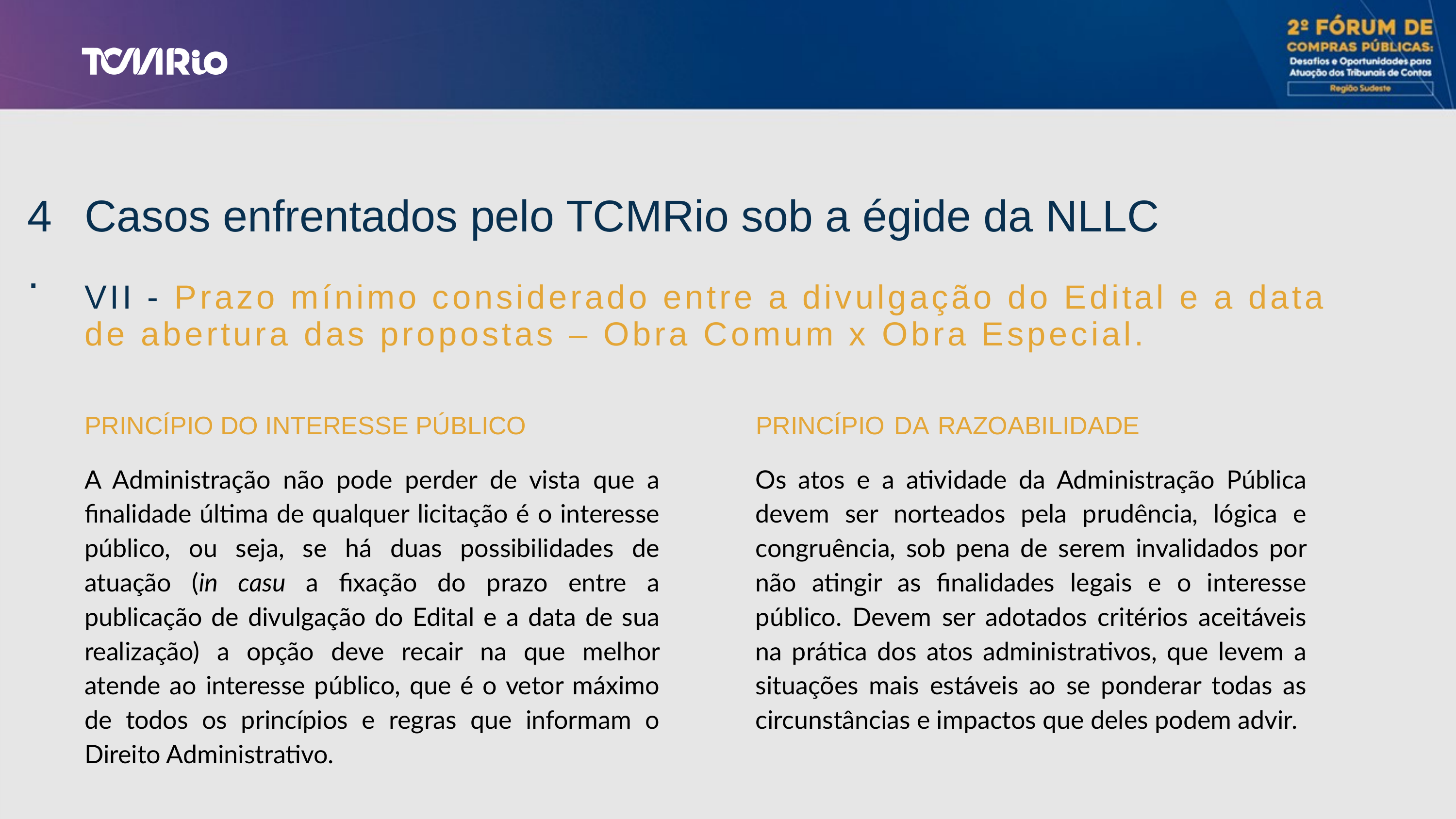

4.
Casos enfrentados pelo TCMRio sob a égide da NLLC
VII - Prazo mínimo considerado entre a divulgação do Edital e a data de abertura das propostas – Obra Comum x Obra Especial.
PRINCÍPIO DO INTERESSE PÚBLICO
PRINCÍPIO DA RAZOABILIDADE
A Administração não pode perder de vista que a finalidade última de qualquer licitação é o interesse público, ou seja, se há duas possibilidades de atuação (in casu a fixação do prazo entre a publicação de divulgação do Edital e a data de sua realização) a opção deve recair na que melhor atende ao interesse público, que é o vetor máximo de todos os princípios e regras que informam o Direito Administrativo.
Os atos e a atividade da Administração Pública devem ser norteados pela prudência, lógica e congruência, sob pena de serem invalidados por não atingir as finalidades legais e o interesse público. Devem ser adotados critérios aceitáveis na prática dos atos administrativos, que levem a situações mais estáveis ao se ponderar todas as circunstâncias e impactos que deles podem advir.